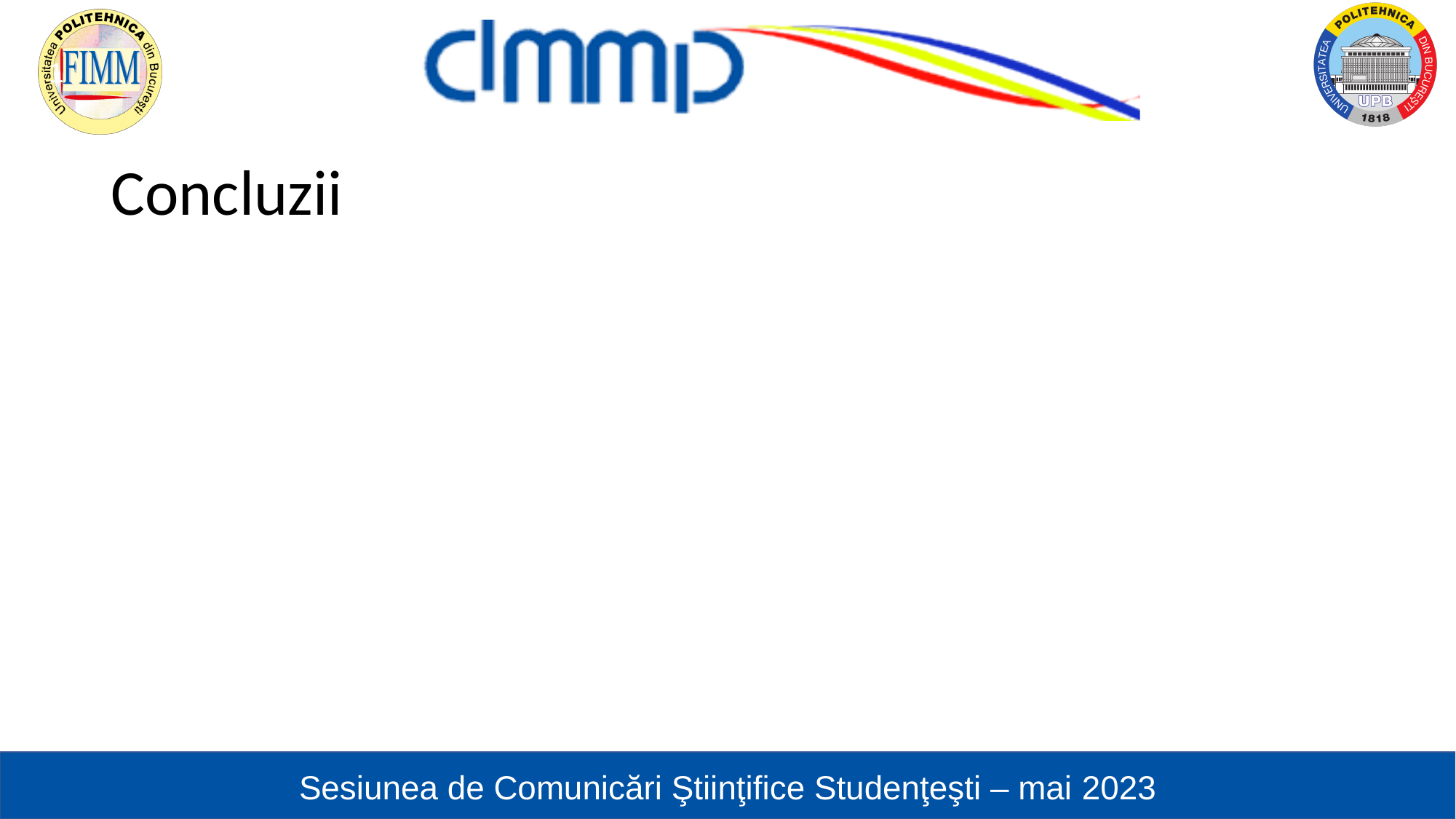

# Concluzii

Sesiunea de Comunicări Ştiinţifice Studenţeşti – mai 2023